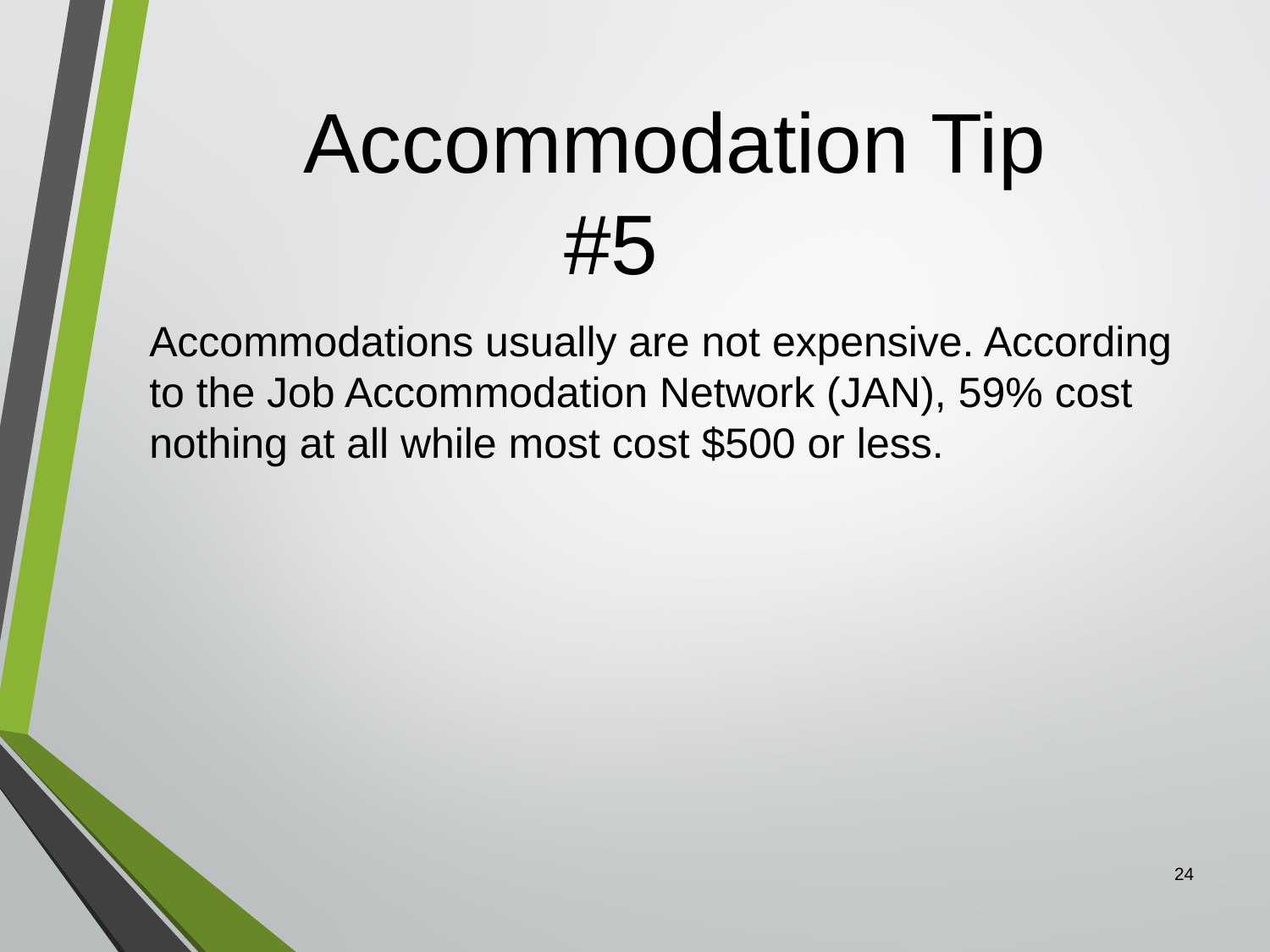

# Accommodation Tip #5
Accommodations usually are not expensive. According to the Job Accommodation Network (JAN), 59% cost nothing at all while most cost $500 or less.

24